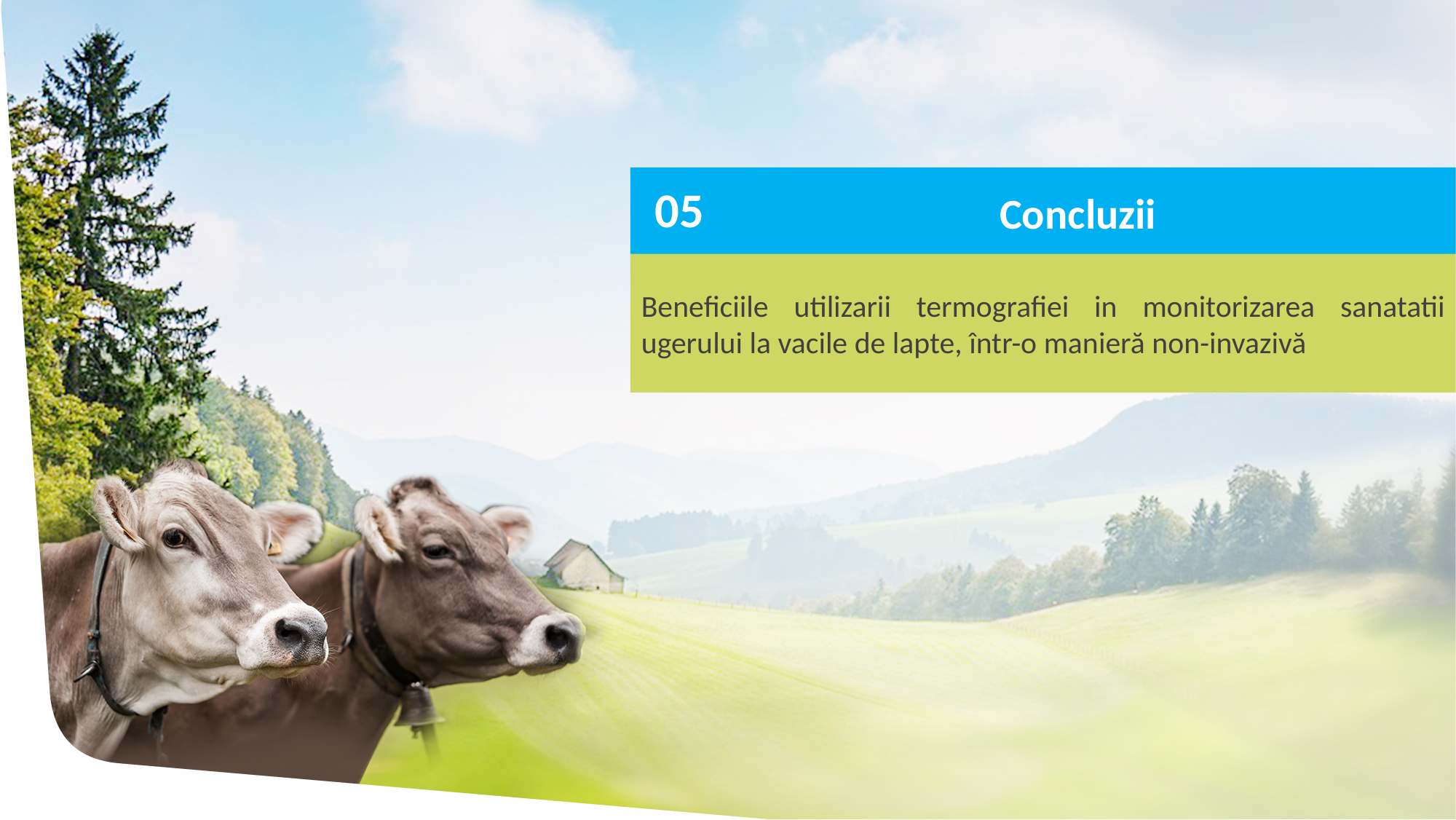

05
Concluzii
Beneficiile utilizarii termografiei in monitorizarea sanatatii ugerului la vacile de lapte, într-o manieră non-invazivă